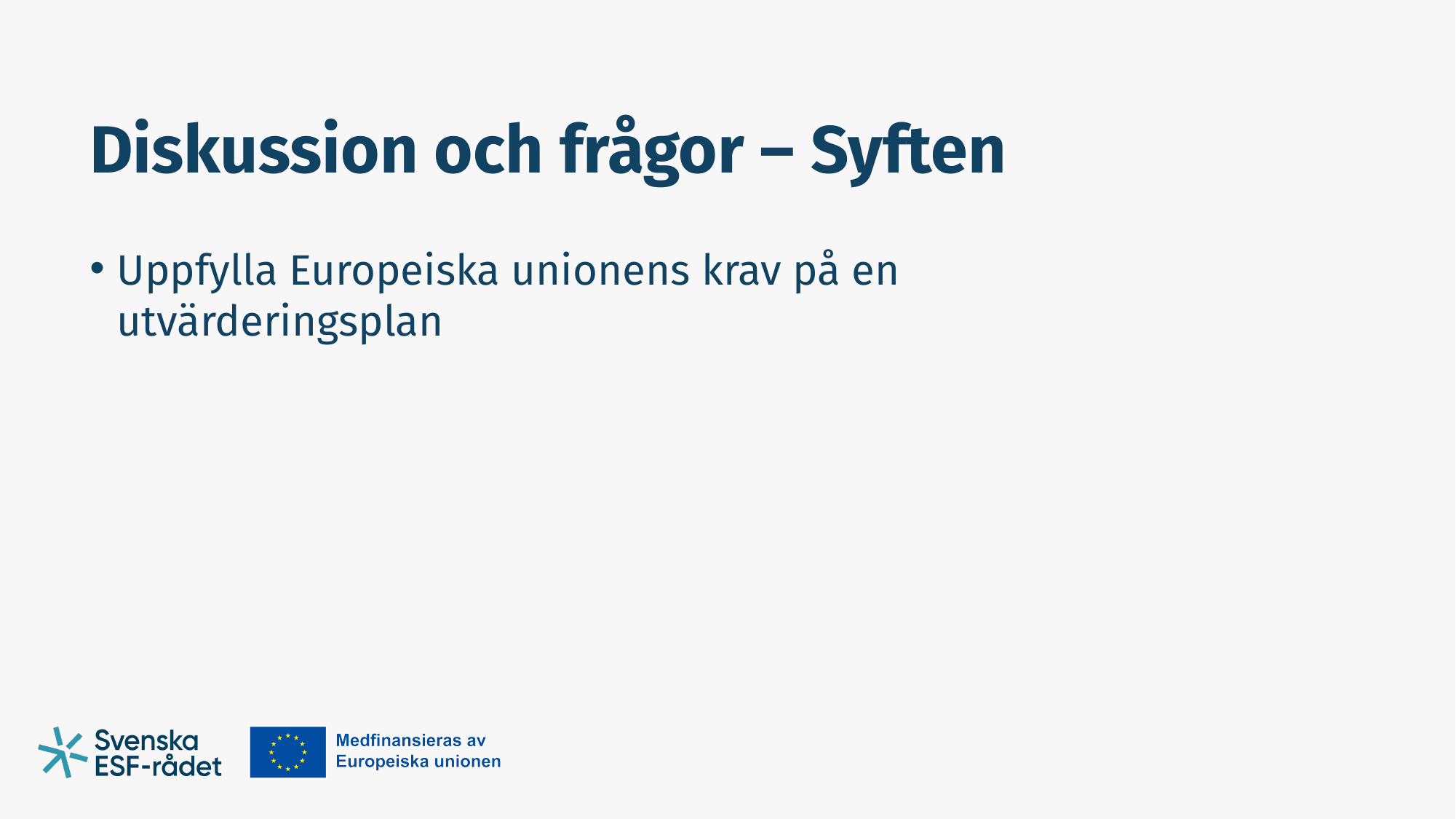

# Diskussion och frågor – Syften
Uppfylla Europeiska unionens krav på en utvärderingsplan